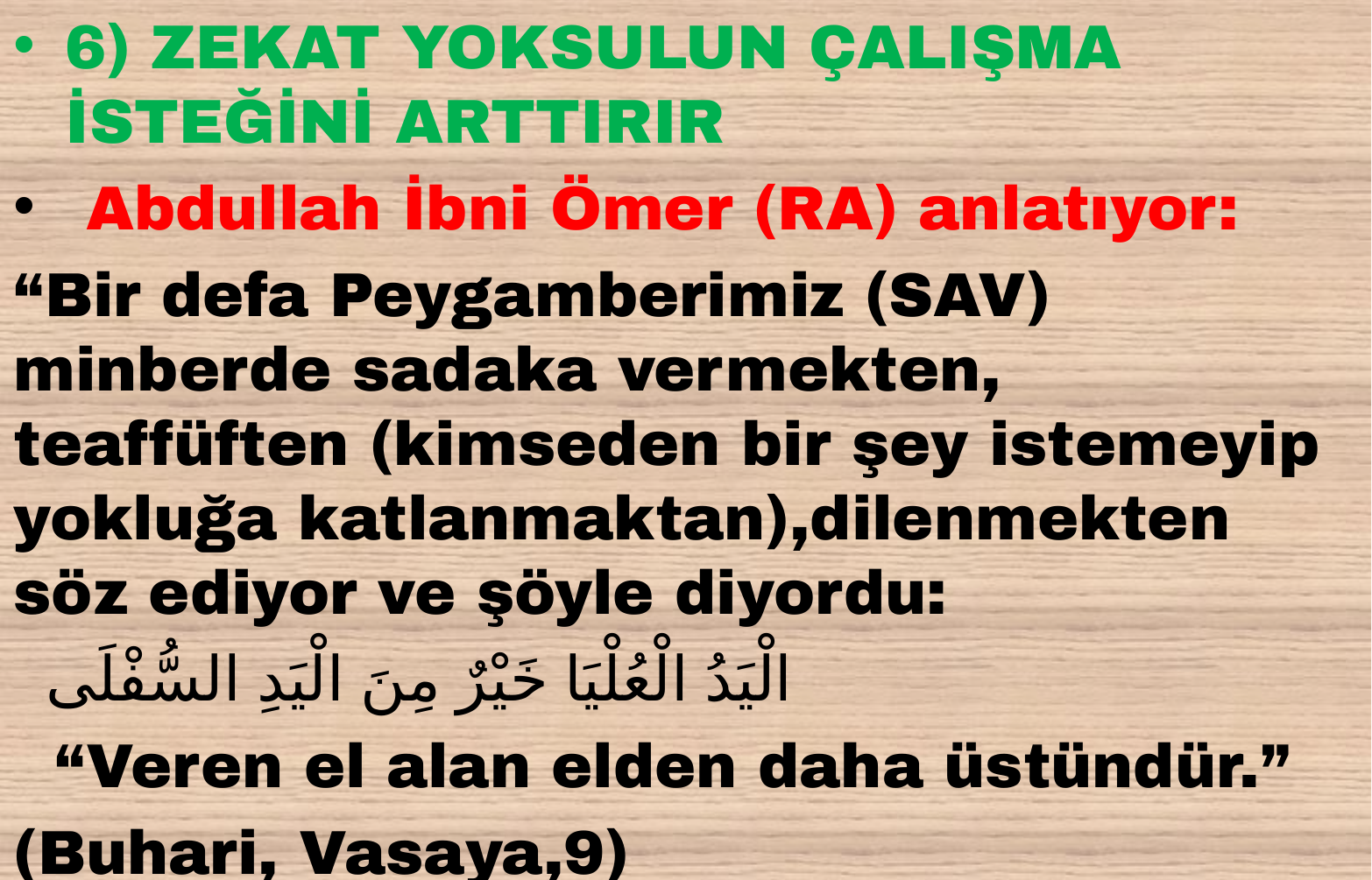

6) ZEKAT YOKSULUN ÇALIŞMA İSTEĞİNİ ARTTIRIR
 Abdullah İbni Ömer (RA) anlatıyor:
“Bir defa Peygamberimiz (SAV) minberde sadaka vermekten, teaffüften (kimseden bir şey istemeyip yokluğa katlanmaktan),dilenmekten söz ediyor ve şöyle diyordu:
  الْيَدُ الْعُلْيَا خَيْرٌ مِنَ الْيَدِ السُّفْلَى
  “Veren el alan elden daha üstündür.”
(Buhari, Vasaya,9)